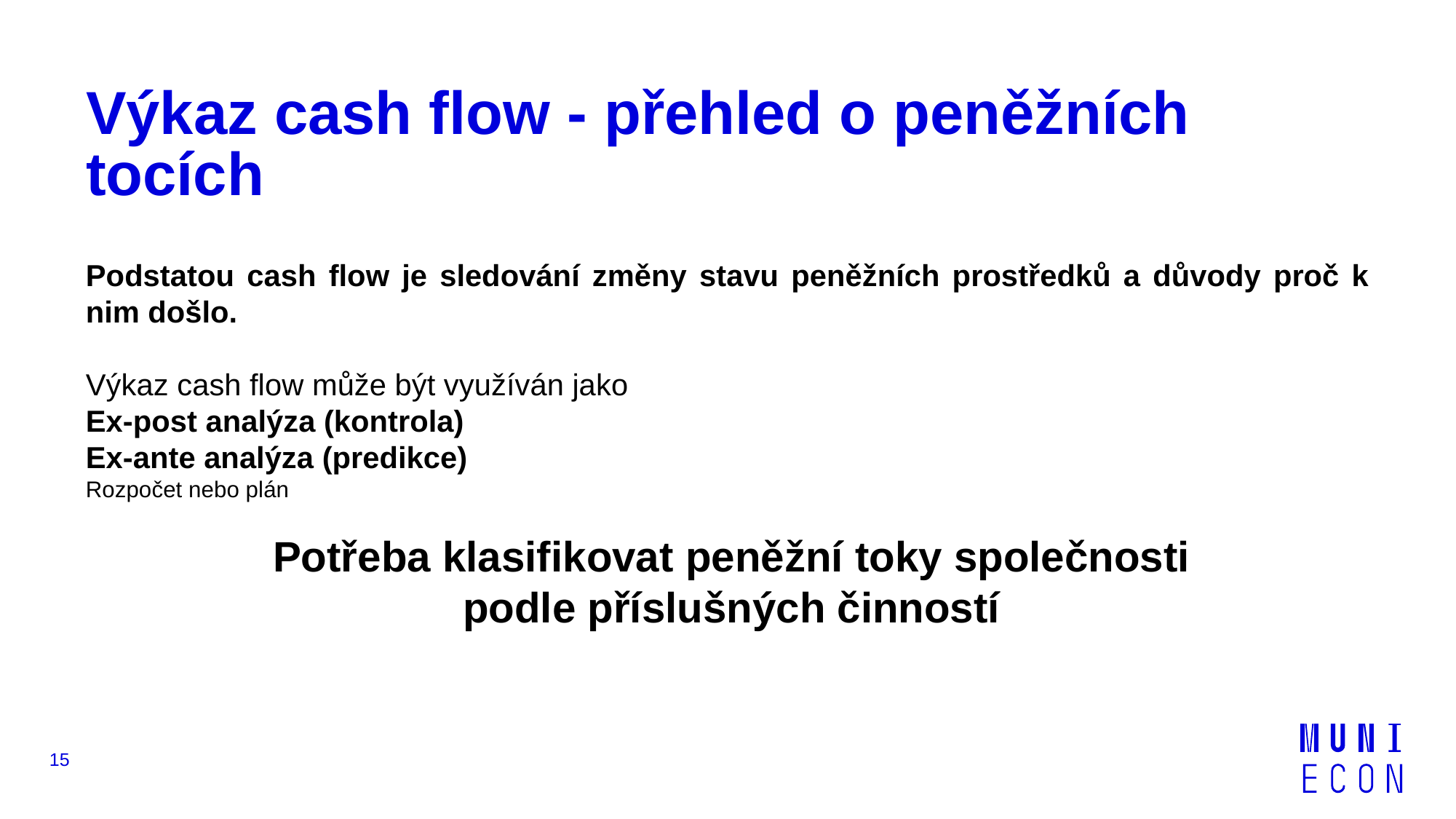

# Výkaz cash flow - přehled o peněžních tocích

Podstatou cash flow je sledování změny stavu peněžních prostředků a důvody proč k nim došlo.

Výkaz cash flow může být využíván jako
Ex-post analýza (kontrola)
Ex-ante analýza (predikce)
Rozpočet nebo plán

Potřeba klasifikovat peněžní toky společnosti
podle příslušných činností
15